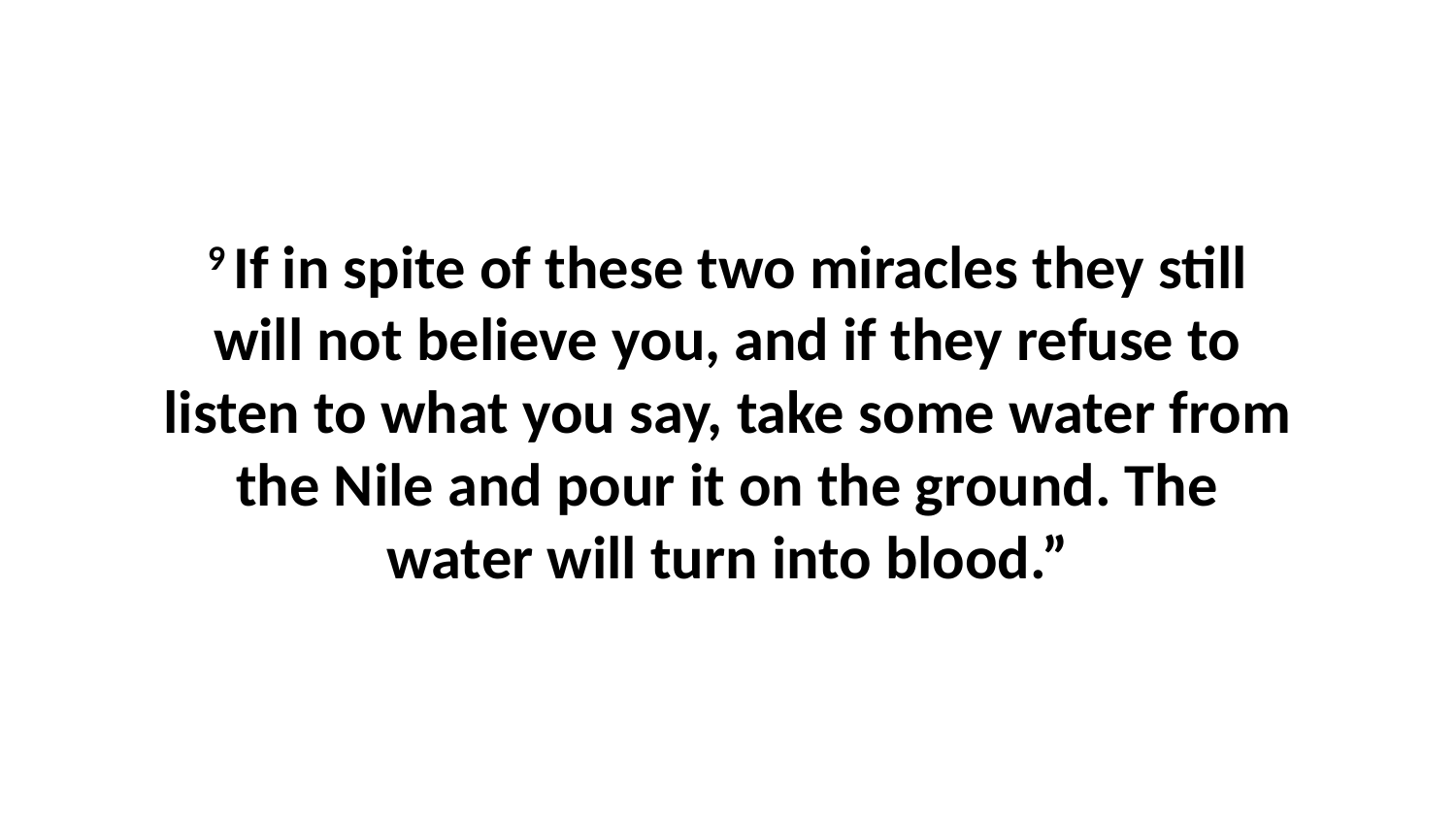

9 If in spite of these two miracles they still will not believe you, and if they refuse to listen to what you say, take some water from the Nile and pour it on the ground. The water will turn into blood.”